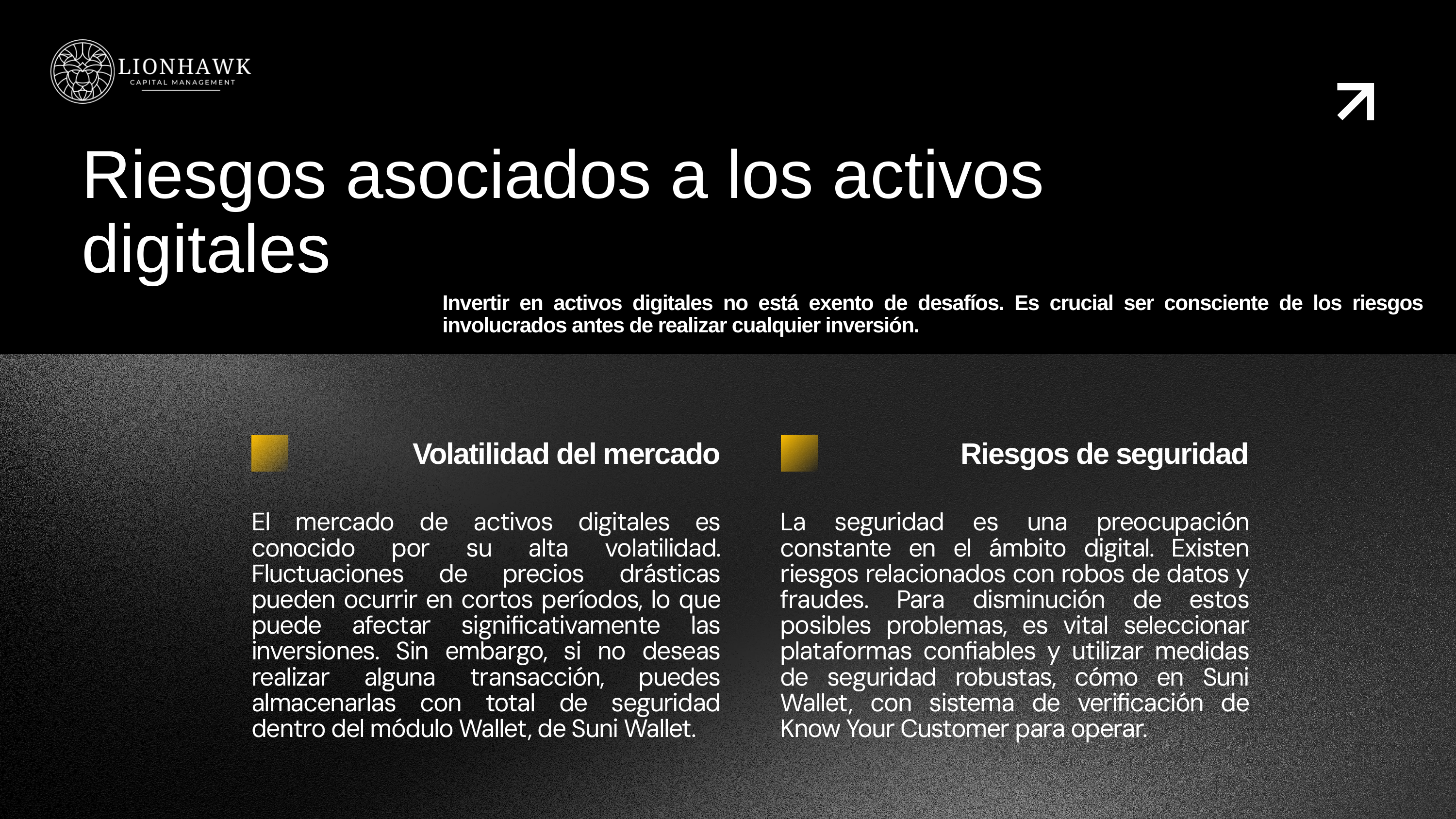

Riesgos asociados a los activos digitales

Invertir en activos digitales no está exento de desafíos. Es crucial ser consciente de los riesgos involucrados antes de realizar cualquier inversión.

Volatilidad del mercado

Riesgos de seguridad

El mercado de activos digitales es conocido por su alta volatilidad. Fluctuaciones de precios drásticas pueden ocurrir en cortos períodos, lo que puede afectar significativamente las inversiones. Sin embargo, si no deseas realizar alguna transacción, puedes almacenarlas con total de seguridad dentro del módulo Wallet, de Suni Wallet.
La seguridad es una preocupación constante en el ámbito digital. Existen riesgos relacionados con robos de datos y fraudes. Para disminución de estos posibles problemas, es vital seleccionar plataformas confiables y utilizar medidas de seguridad robustas, cómo en Suni Wallet, con sistema de verificación de Know Your Customer para operar.